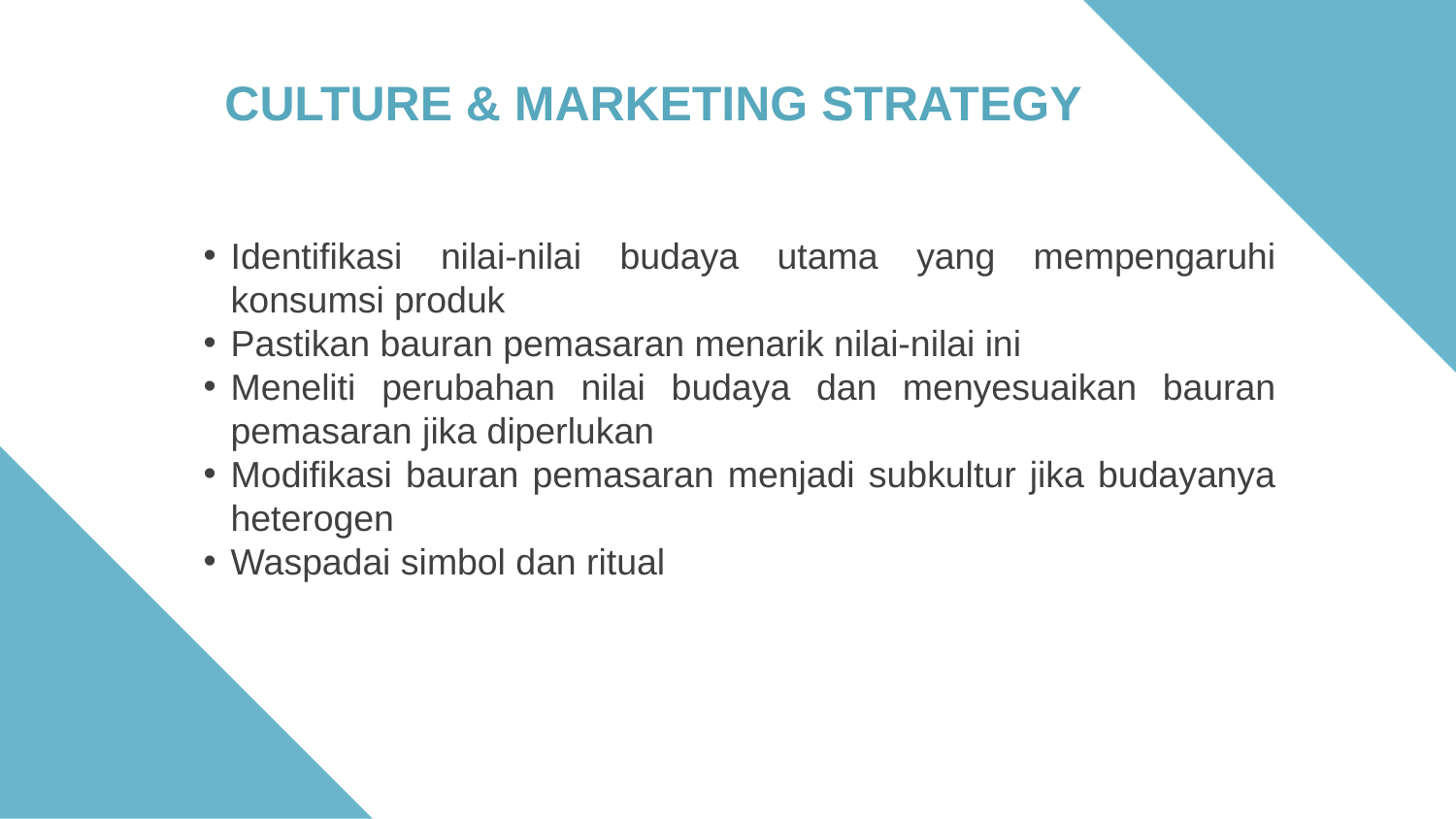

CULTURE & MARKETING STRATEGY
Identifikasi nilai-nilai budaya utama yang mempengaruhi konsumsi produk
Pastikan bauran pemasaran menarik nilai-nilai ini
Meneliti perubahan nilai budaya dan menyesuaikan bauran pemasaran jika diperlukan
Modifikasi bauran pemasaran menjadi subkultur jika budayanya heterogen
Waspadai simbol dan ritual